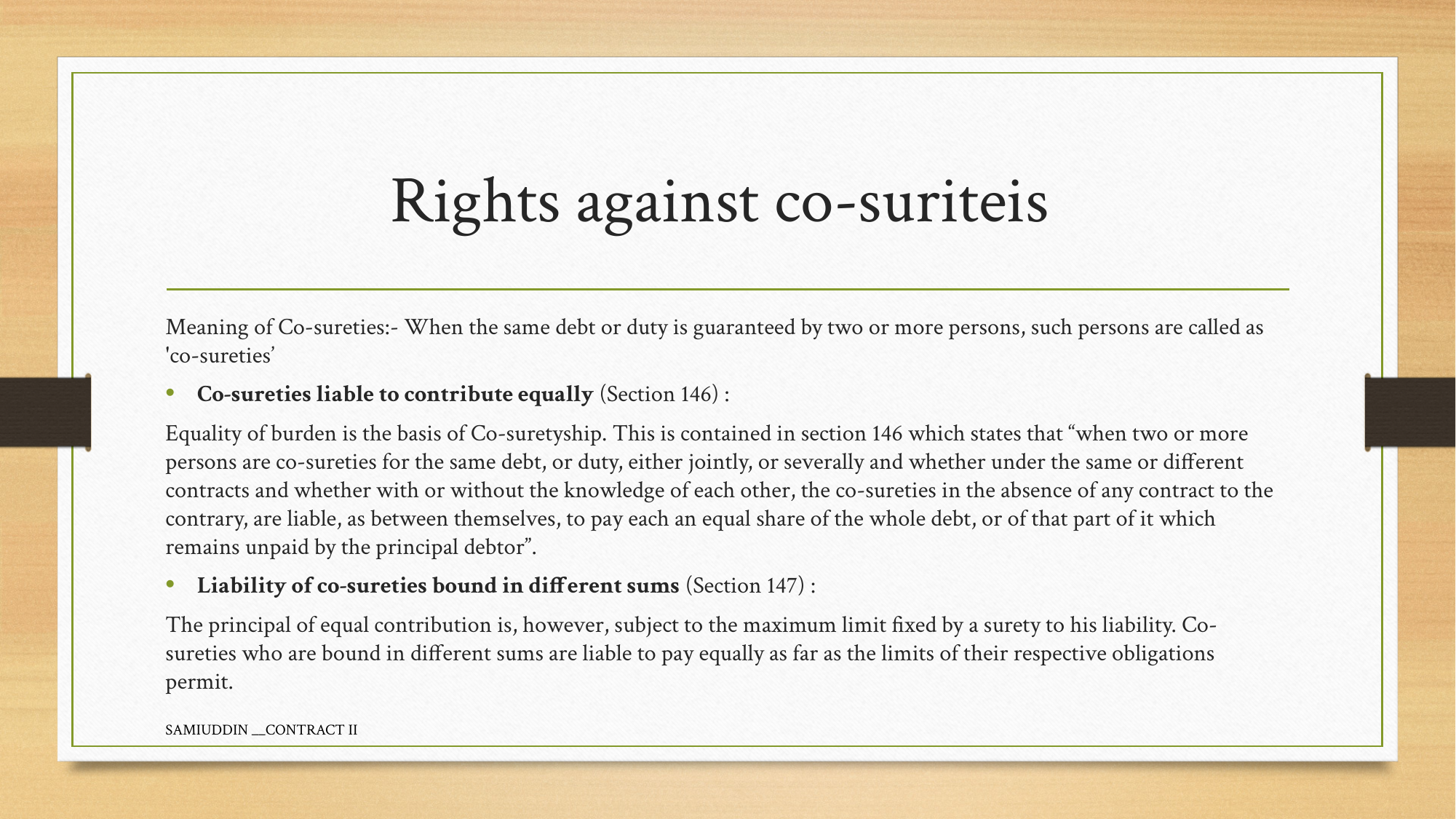

# Rights against co-suriteis
Meaning of Co-sureties:- When the same debt or duty is guaranteed by two or more persons, such persons are called as 'co-sureties’
Co-sureties liable to contribute equally (Section 146) :
Equality of burden is the basis of Co-suretyship. This is contained in section 146 which states that “when two or more persons are co-sureties for the same debt, or duty, either jointly, or severally and whether under the same or different contracts and whether with or without the knowledge of each other, the co-sureties in the absence of any contract to the contrary, are liable, as between themselves, to pay each an equal share of the whole debt, or of that part of it which remains unpaid by the principal debtor”.
Liability of co-sureties bound in different sums (Section 147) :
The principal of equal contribution is, however, subject to the maximum limit fixed by a surety to his liability. Co-sureties who are bound in different sums are liable to pay equally as far as the limits of their respective obligations permit.
SAMIUDDIN __CONTRACT II